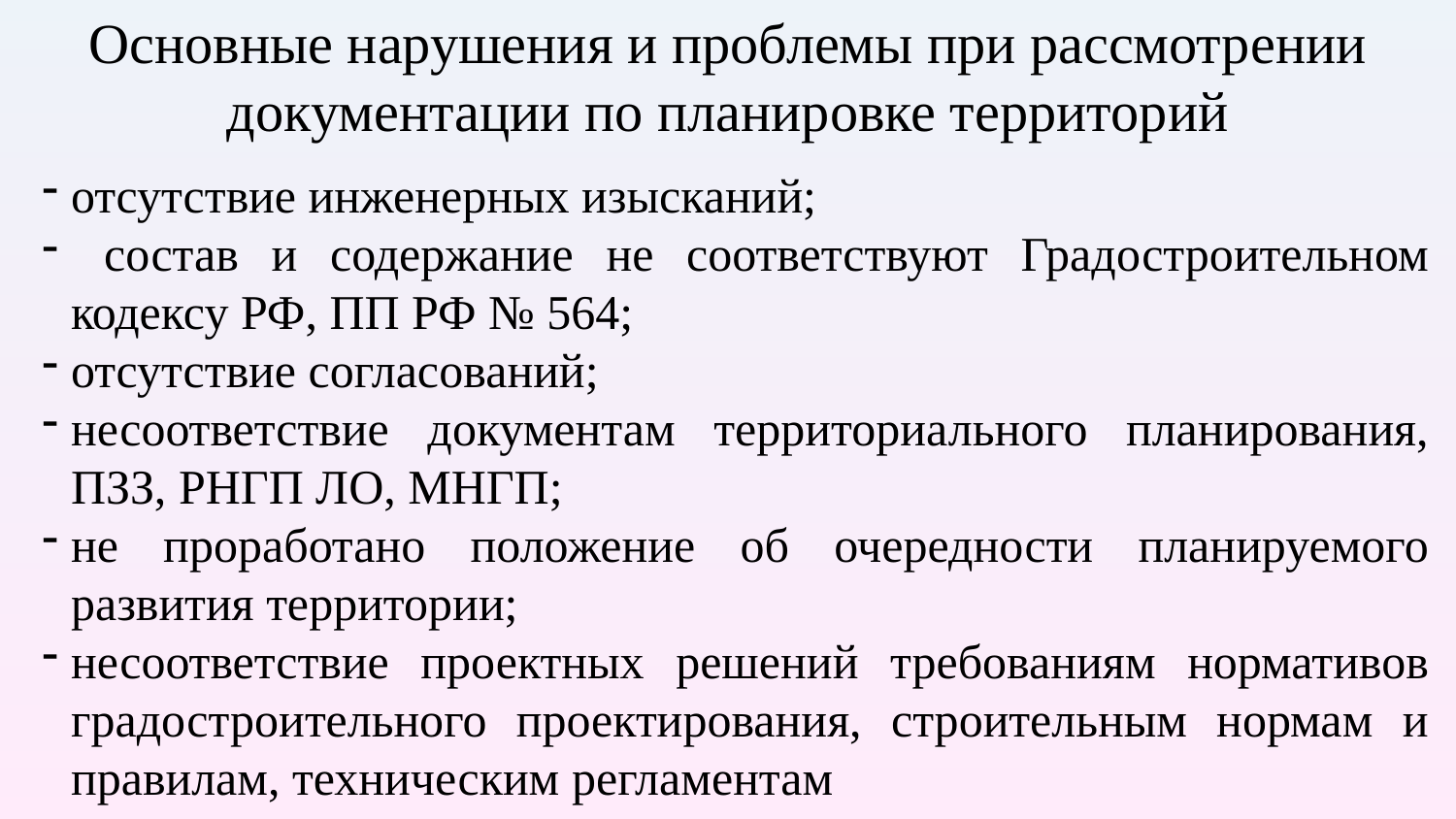

Основные нарушения и проблемы при рассмотрении документации по планировке территорий
отсутствие инженерных изысканий;
 состав и содержание не соответствуют Градостроительном кодексу РФ, ПП РФ № 564;
отсутствие согласований;
несоответствие документам территориального планирования, ПЗЗ, РНГП ЛО, МНГП;
не проработано положение об очередности планируемого развития территории;
несоответствие проектных решений требованиям нормативов градостроительного проектирования, строительным нормам и правилам, техническим регламентам